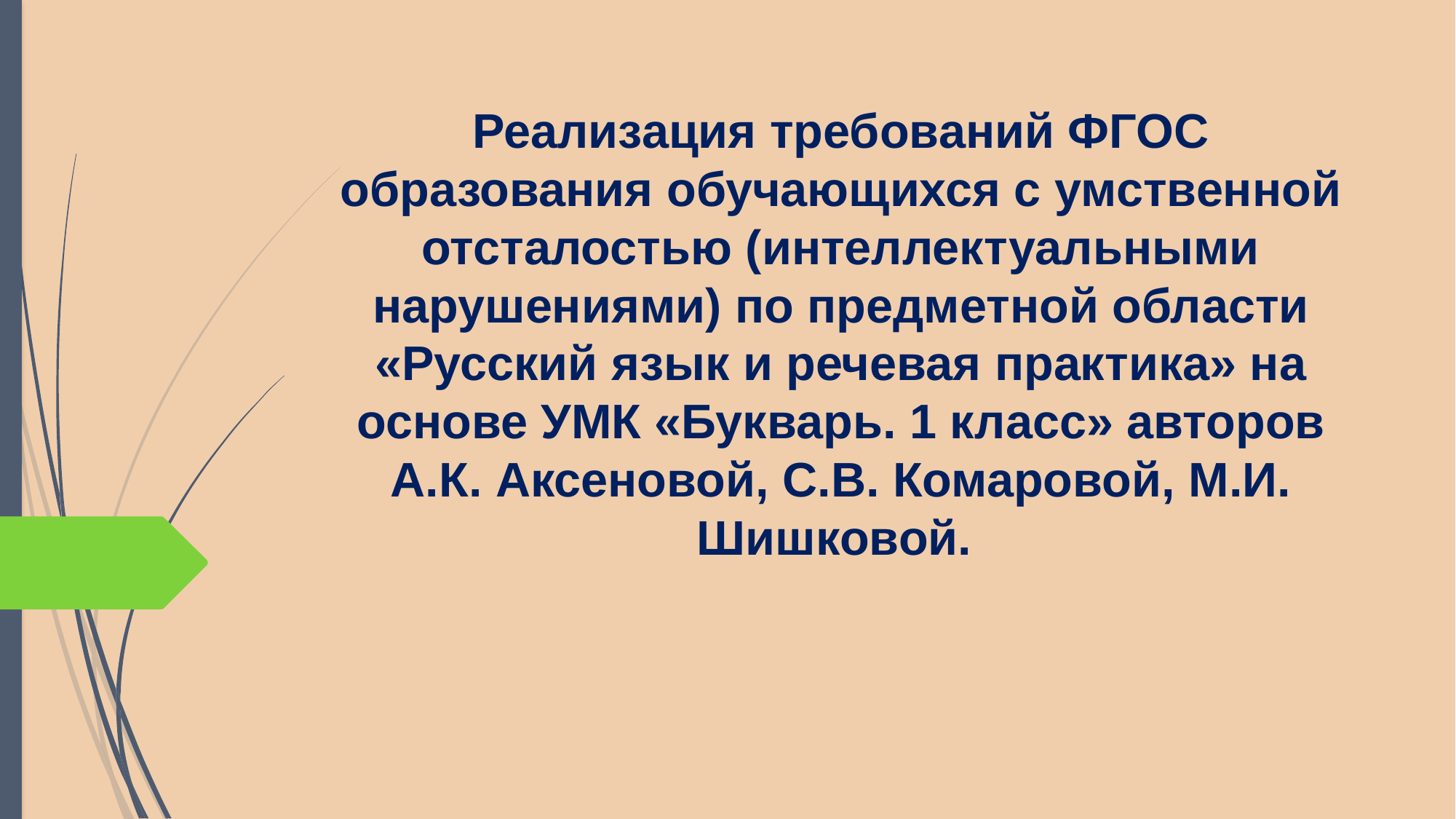

# Реализация требований ФГОС образования обучающихся с умственной отсталостью (интеллектуальными нарушениями) по предметной области «Русский язык и речевая практика» на основе УМК «Букварь. 1 класс» авторов А.К. Аксеновой, С.В. Комаровой, М.И. Шишковой.